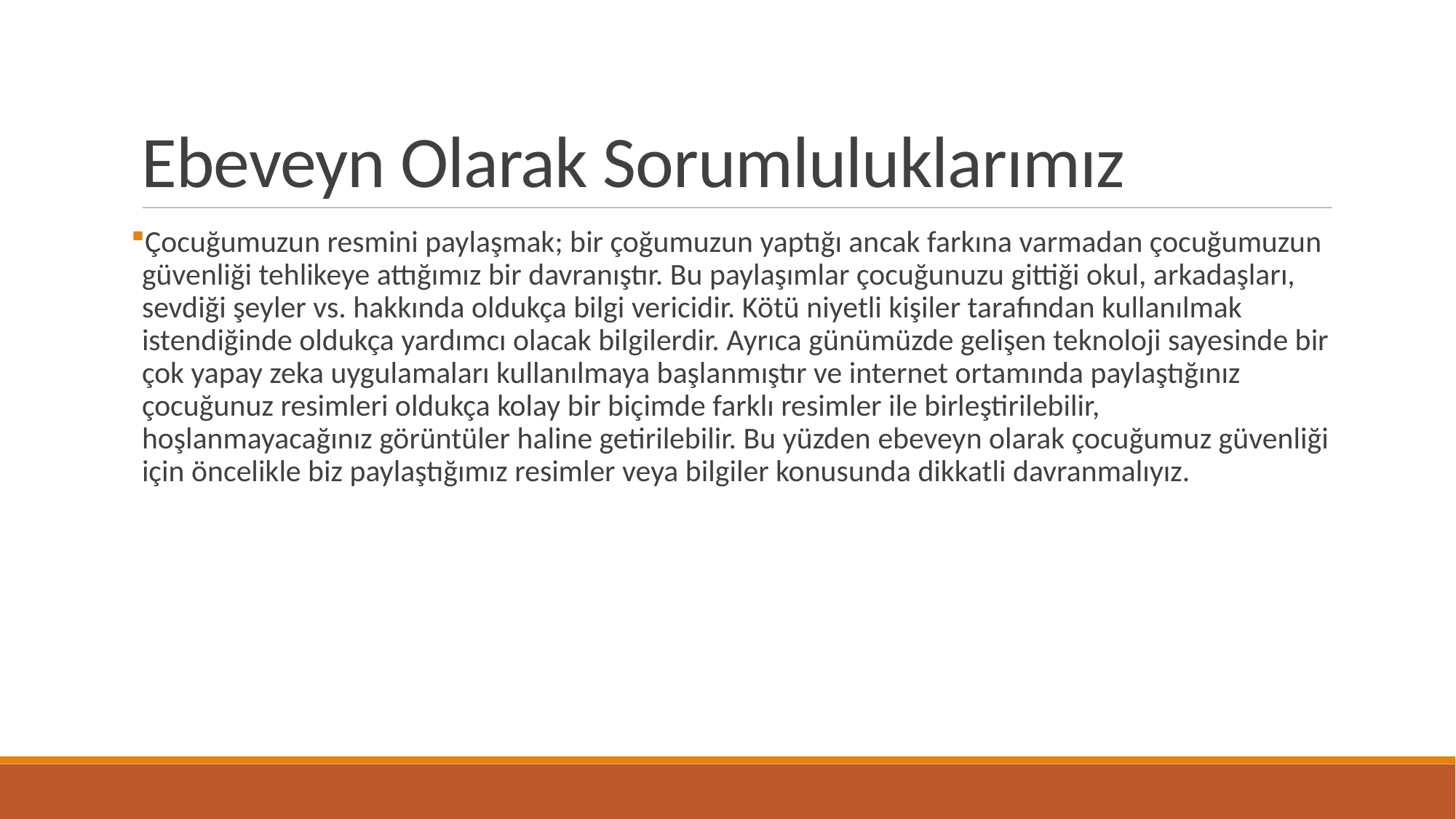

Ebeveyn Olarak Sorumluluklarımız
Çocuğumuzun resmini paylaşmak; bir çoğumuzun yaptığı ancak farkına varmadan çocuğumuzun güvenliği tehlikeye attığımız bir davranıştır. Bu paylaşımlar çocuğunuzu gittiği okul, arkadaşları, sevdiği şeyler vs. hakkında oldukça bilgi vericidir. Kötü niyetli kişiler tarafından kullanılmak istendiğinde oldukça yardımcı olacak bilgilerdir. Ayrıca günümüzde gelişen teknoloji sayesinde bir çok yapay zeka uygulamaları kullanılmaya başlanmıştır ve internet ortamında paylaştığınız çocuğunuz resimleri oldukça kolay bir biçimde farklı resimler ile birleştirilebilir, hoşlanmayacağınız görüntüler haline getirilebilir. Bu yüzden ebeveyn olarak çocuğumuz güvenliği için öncelikle biz paylaştığımız resimler veya bilgiler konusunda dikkatli davranmalıyız.